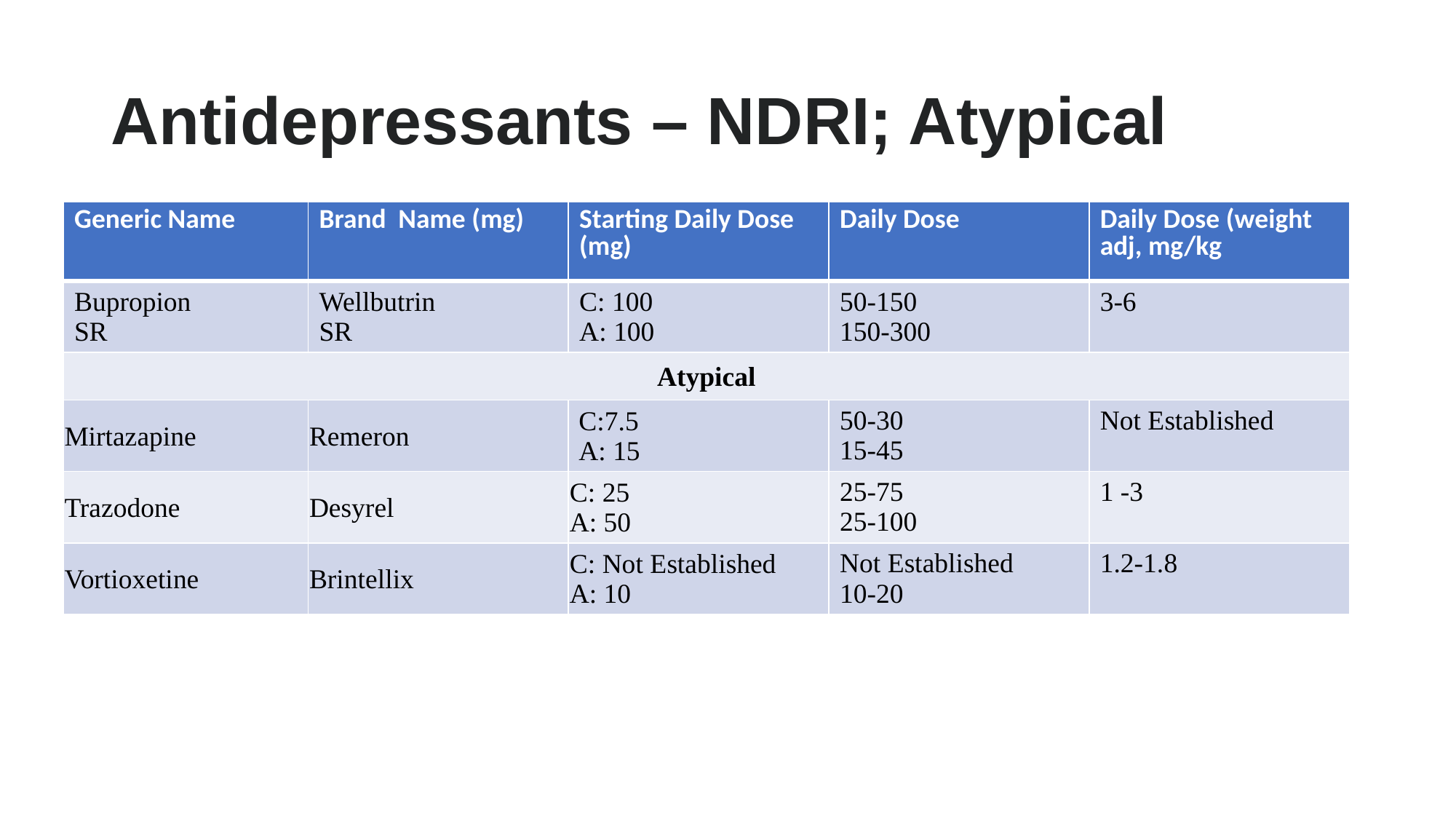

# Antidepressants – NDRI; Atypical
| Generic Name | Brand Name (mg) | Starting Daily Dose (mg) | Daily Dose | Daily Dose (weight adj, mg/kg |
| --- | --- | --- | --- | --- |
| Bupropion SR | Wellbutrin SR | C: 100 A: 100 | 50-150 150-300 | 3-6 |
| Atypical |  |  |  |  |
| Mirtazapine | Remeron | C:7.5 A: 15 | 50-30 15-45 | Not Established |
| Trazodone | Desyrel | C: 25 A: 50 | 25-75 25-100 | 1 -3 |
| Vortioxetine | Brintellix | C: Not Established A: 10 | Not Established 10-20 | 1.2-1.8 |